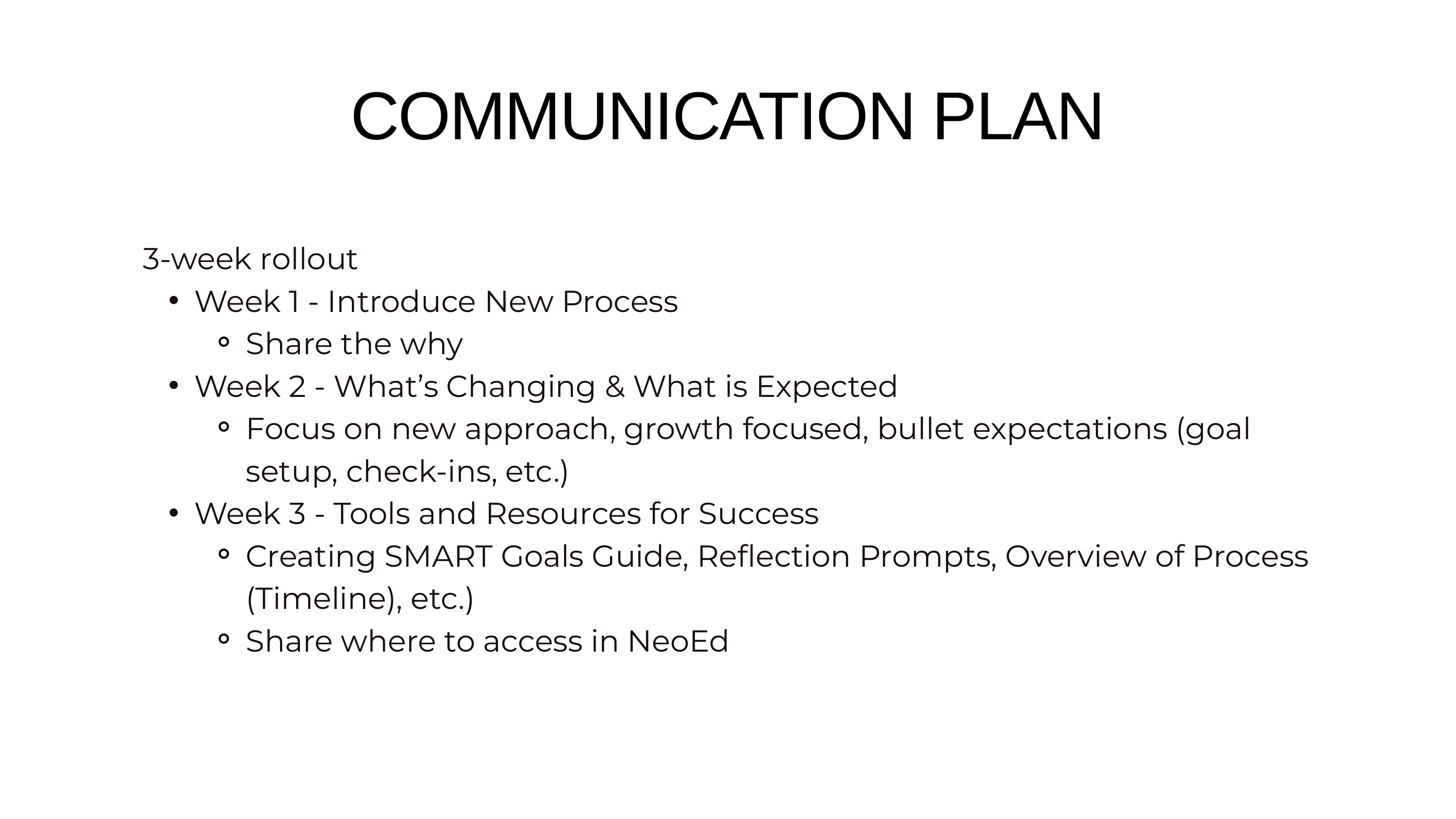

COMMUNICATION PLAN
3-week rollout
Week 1 - Introduce New Process
Share the why
Week 2 - What’s Changing & What is Expected
Focus on new approach, growth focused, bullet expectations (goal setup, check-ins, etc.)
Week 3 - Tools and Resources for Success
Creating SMART Goals Guide, Reflection Prompts, Overview of Process (Timeline), etc.)
Share where to access in NeoEd